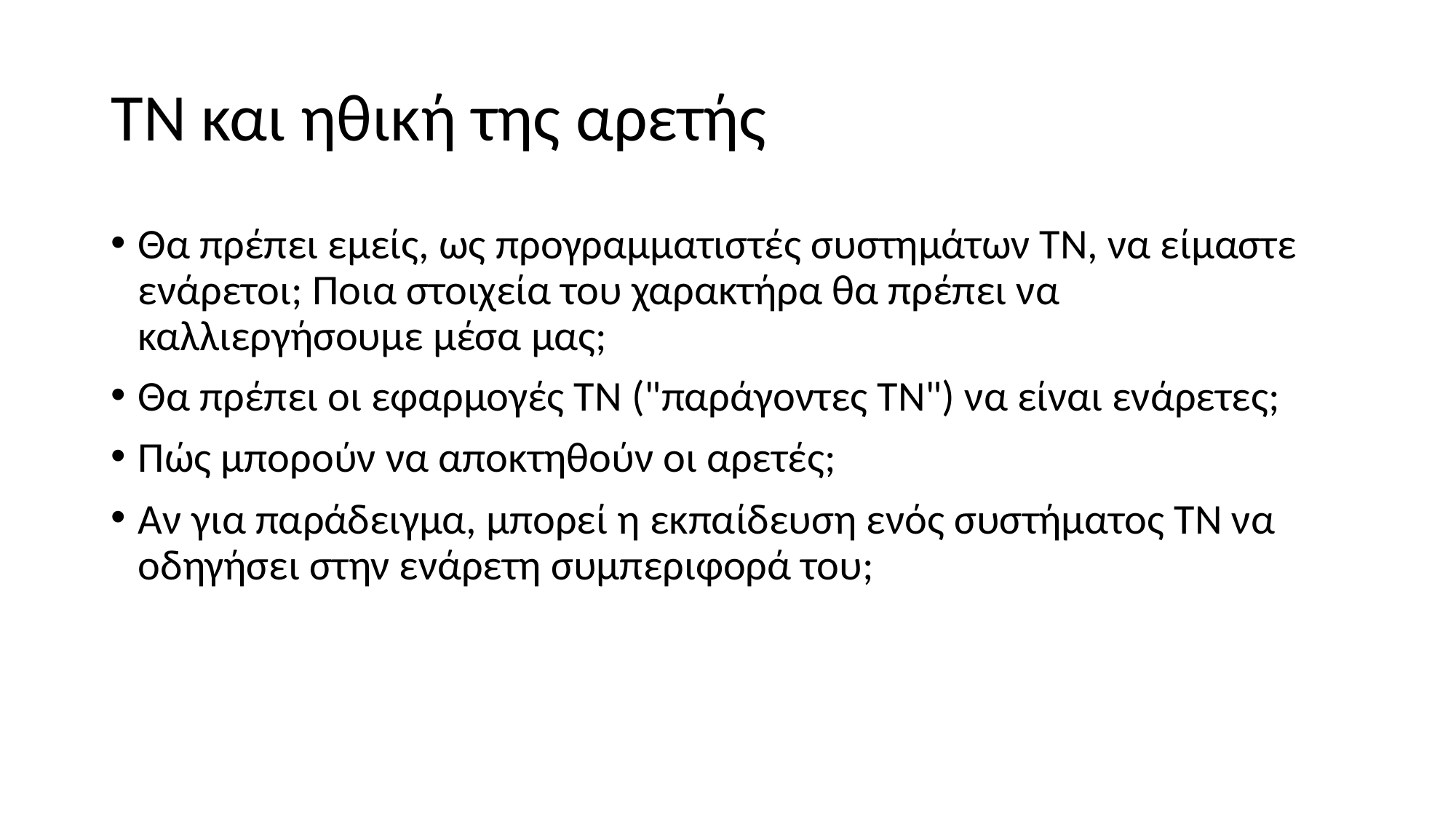

# ΤΝ και ηθική της αρετής
Θα πρέπει εμείς, ως προγραμματιστές συστημάτων ΤΝ, να είμαστε ενάρετοι; Ποια στοιχεία του χαρακτήρα θα πρέπει να καλλιεργήσουμε μέσα μας;
Θα πρέπει οι εφαρμογές ΤΝ ("παράγοντες ΤΝ") να είναι ενάρετες;
Πώς μπορούν να αποκτηθούν οι αρετές;
Αν για παράδειγμα, μπορεί η εκπαίδευση ενός συστήματος ΤΝ να οδηγήσει στην ενάρετη συμπεριφορά του;